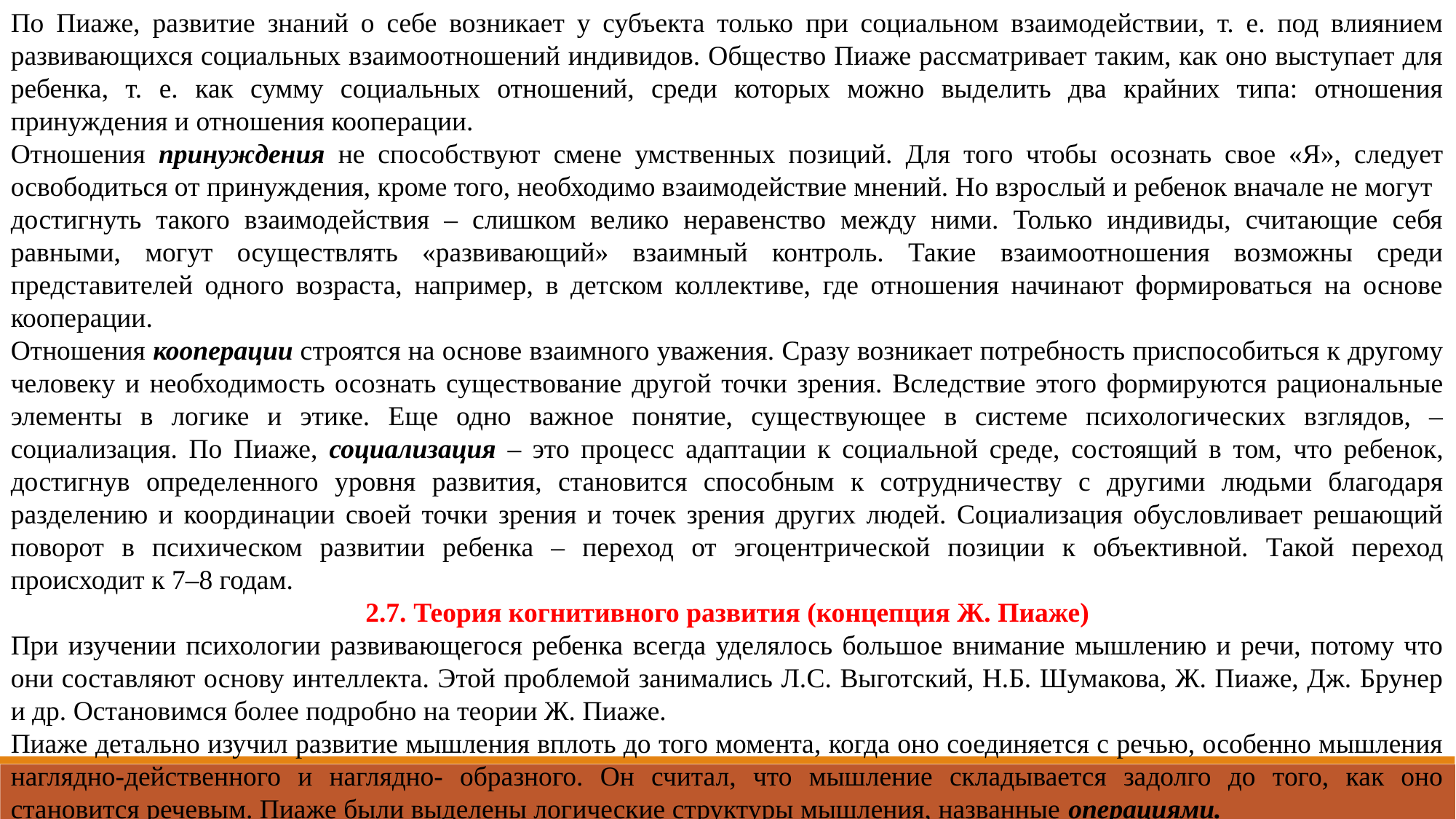

По Пиаже, развитие знаний о себе возникает у субъекта только при социальном взаимодействии, т. е. под влиянием развивающихся социальных взаимоотношений индивидов. Общество Пиаже рассматривает таким, как оно выступает для ребенка, т. е. как сумму социальных отношений, среди которых можно выделить два крайних типа: отношения принуждения и отношения кооперации.
Отношения принуждения не способствуют смене умственных позиций. Для того чтобы осознать свое «Я», следует освободиться от принуждения, кроме того, необходимо взаимодействие мнений. Но взрослый и ребенок вначале не могут
достигнуть такого взаимодействия – слишком велико неравенство между ними. Только индивиды, считающие себя равными, могут осуществлять «развивающий» взаимный контроль. Такие взаимоотношения возможны среди представителей одного возраста, например, в детском коллективе, где отношения начинают формироваться на основе кооперации.
Отношения кооперации строятся на основе взаимного уважения. Сразу возникает потребность приспособиться к другому человеку и необходимость осознать существование другой точки зрения. Вследствие этого формируются рациональные элементы в логике и этике. Еще одно важное понятие, существующее в системе психологических взглядов, – социализация. По Пиаже, социализация – это процесс адаптации к социальной среде, состоящий в том, что ребенок, достигнув определенного уровня развития, становится способным к сотрудничеству с другими людьми благодаря разделению и координации своей точки зрения и точек зрения других людей. Социализация обусловливает решающий поворот в психическом развитии ребенка – переход от эгоцентрической позиции к объективной. Такой переход происходит к 7–8 годам.
2.7. Теория когнитивного развития (концепция Ж. Пиаже)
При изучении психологии развивающегося ребенка всегда уделялось большое внимание мышлению и речи, потому что они составляют основу интеллекта. Этой проблемой занимались Л.С. Выготский, Н.Б. Шумакова, Ж. Пиаже, Дж. Брунер и др. Остановимся более подробно на теории Ж. Пиаже.
Пиаже детально изучил развитие мышления вплоть до того момента, когда оно соединяется с речью, особенно мышления наглядно-действенного и наглядно- образного. Он считал, что мышление складывается задолго до того, как оно становится речевым. Пиаже были выделены логические структуры мышления, названные операциями.